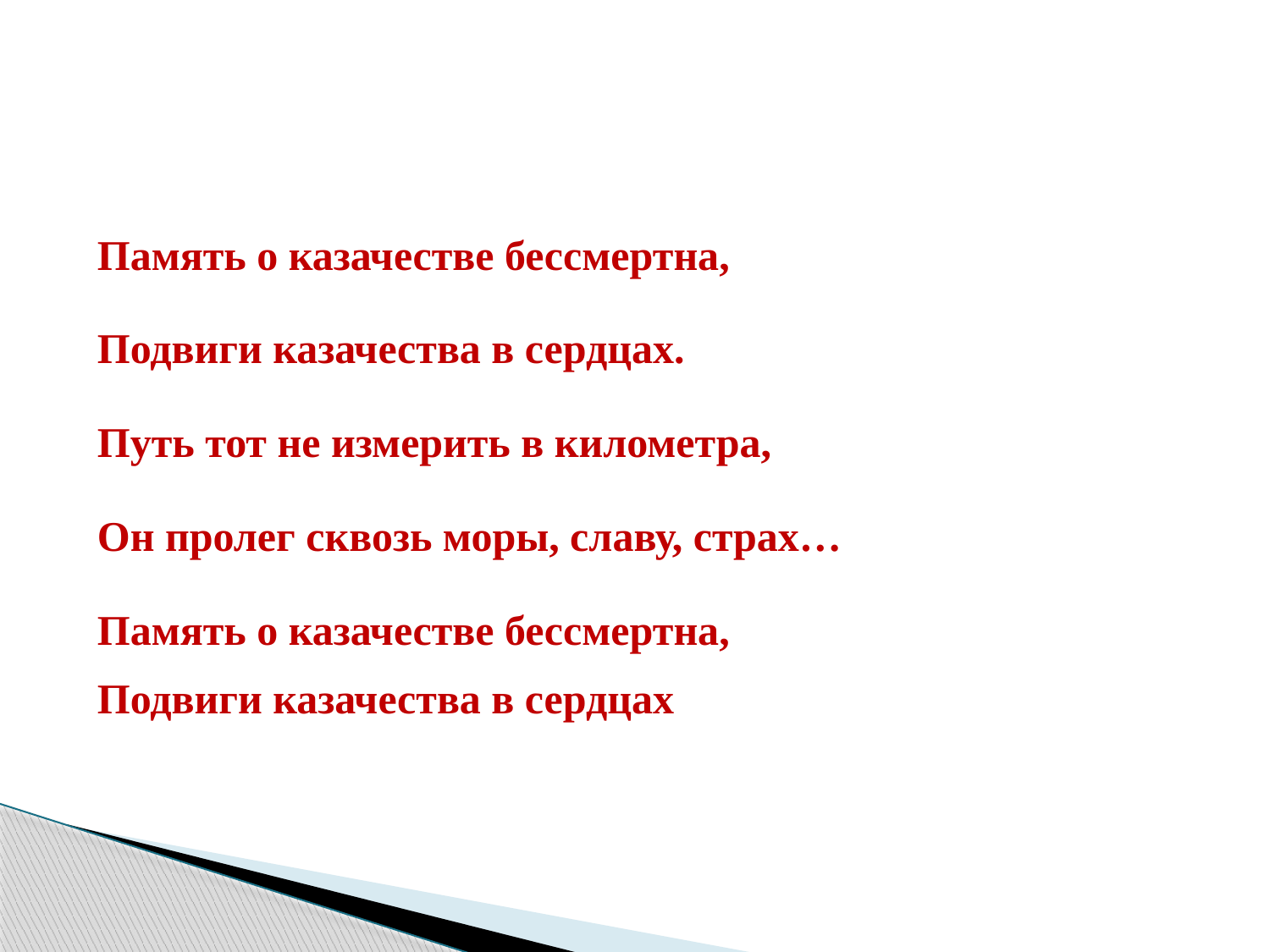

Память о казачестве бессмертна,
Подвиги казачества в сердцах.
Путь тот не измерить в километра,
Он пролег сквозь моры, славу, страх…
Память о казачестве бессмертна,
Подвиги казачества в сердцах